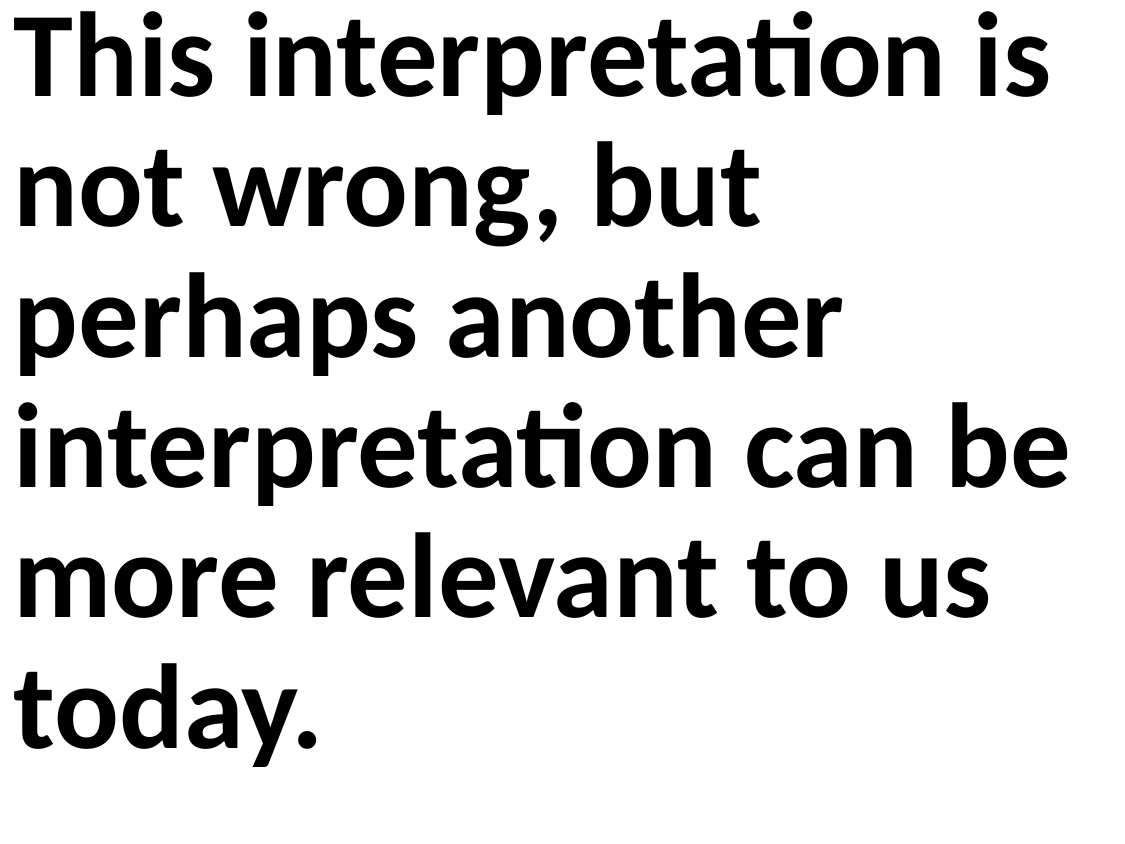

This interpretation is not wrong, but perhaps another interpretation can be more relevant to us today.